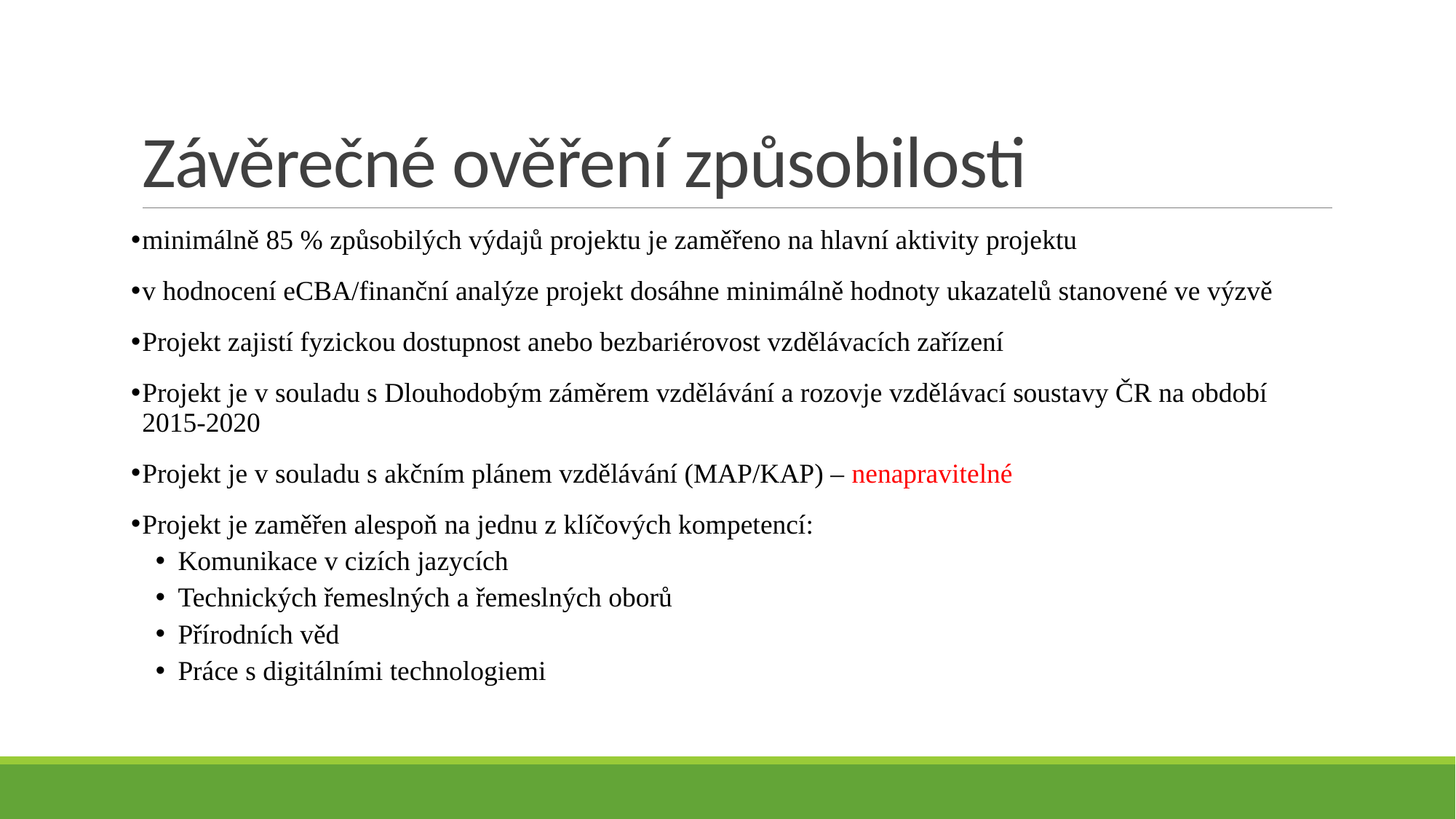

# Závěrečné ověření způsobilosti
minimálně 85 % způsobilých výdajů projektu je zaměřeno na hlavní aktivity projektu
v hodnocení eCBA/finanční analýze projekt dosáhne minimálně hodnoty ukazatelů stanovené ve výzvě
Projekt zajistí fyzickou dostupnost anebo bezbariérovost vzdělávacích zařízení
Projekt je v souladu s Dlouhodobým záměrem vzdělávání a rozovje vzdělávací soustavy ČR na období 2015-2020
Projekt je v souladu s akčním plánem vzdělávání (MAP/KAP) – nenapravitelné
Projekt je zaměřen alespoň na jednu z klíčových kompetencí:
Komunikace v cizích jazycích
Technických řemeslných a řemeslných oborů
Přírodních věd
Práce s digitálními technologiemi